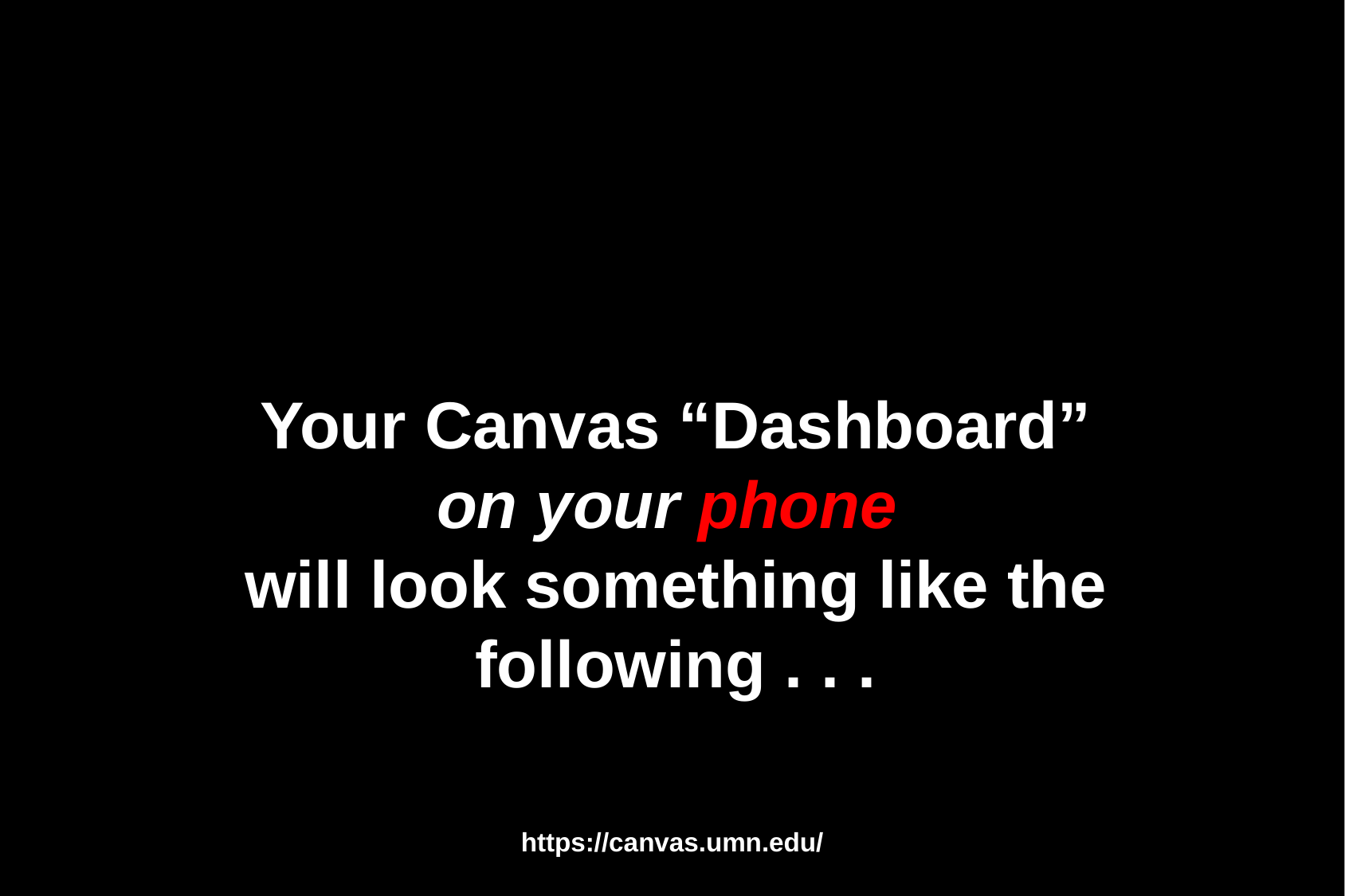

Your Canvas “Dashboard” on your phone
will look something like the following . . .
https://canvas.umn.edu/